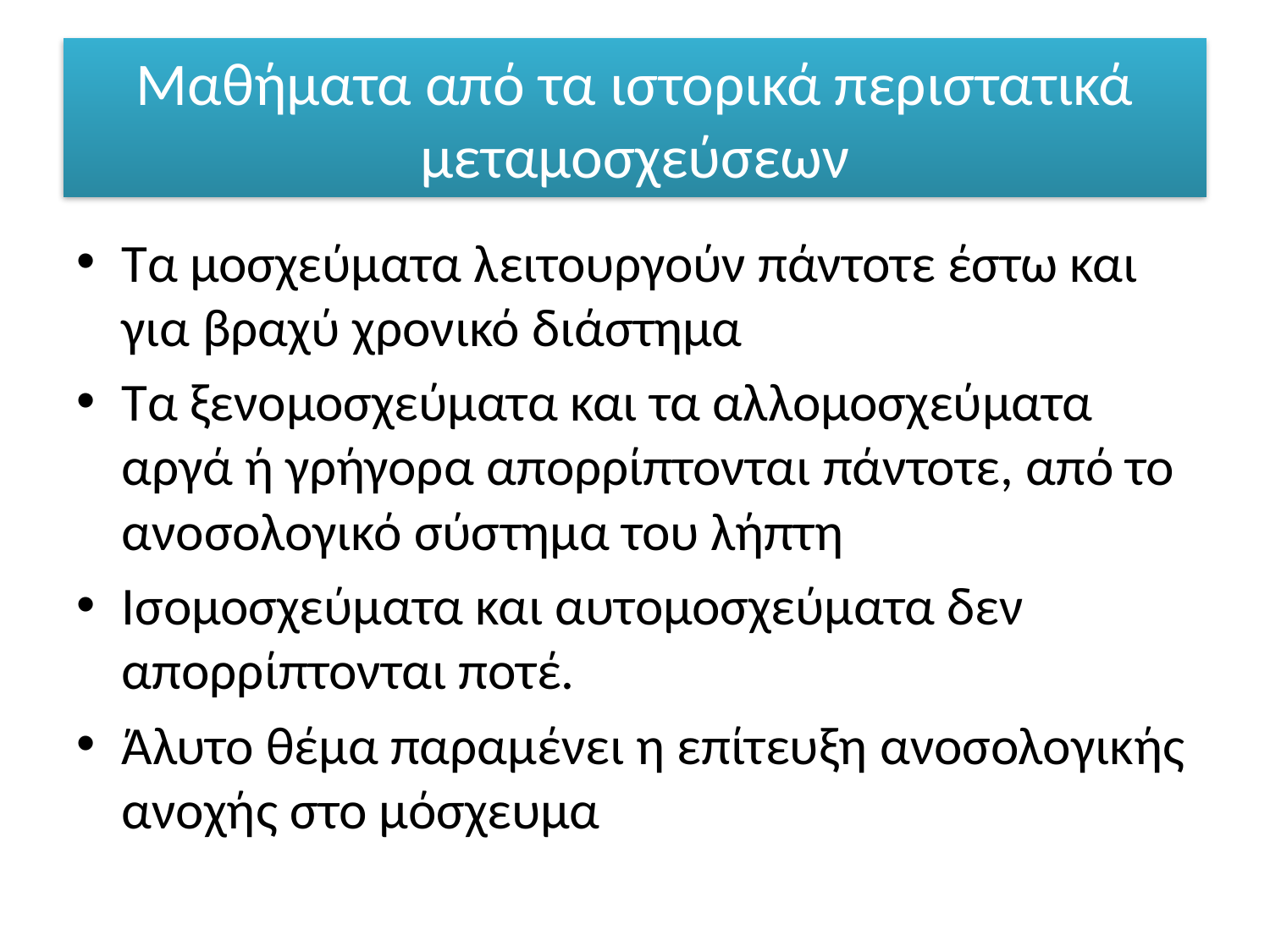

# Μαθήματα από τα ιστορικά περιστατικά μεταμοσχεύσεων
Τα μοσχεύματα λειτουργούν πάντοτε έστω και για βραχύ χρονικό διάστημα
Τα ξενομοσχεύματα και τα αλλομοσχεύματα αργά ή γρήγορα απορρίπτονται πάντοτε, από το ανοσολογικό σύστημα του λήπτη
Ισομοσχεύματα και αυτομοσχεύματα δεν απορρίπτονται ποτέ.
Άλυτο θέμα παραμένει η επίτευξη ανοσολογικής ανοχής στο μόσχευμα